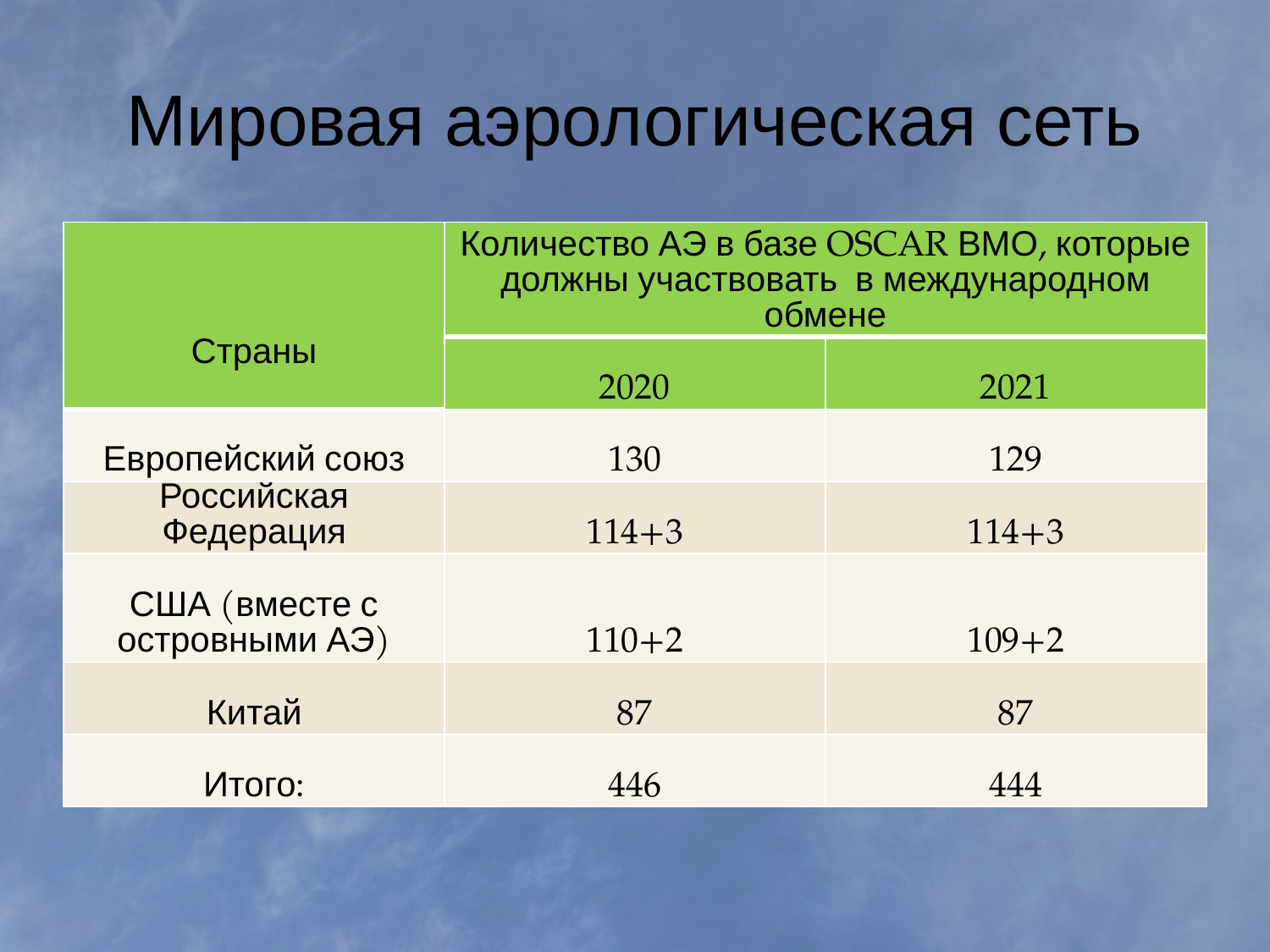

# Мировая аэрологическая сеть
| Страны | Количество АЭ в базе OSCAR ВМО, которые должны участвовать в международном обмене |  |
| --- | --- | --- |
|  | 2020 | 2021 |
| Европейский союз | 130 | 129 |
| Российская Федерация | 114+3 | 114+3 |
| США (вместе с островными АЭ) | 110+2 | 109+2 |
| Китай | 87 | 87 |
| Итого: | 446 | 444 |